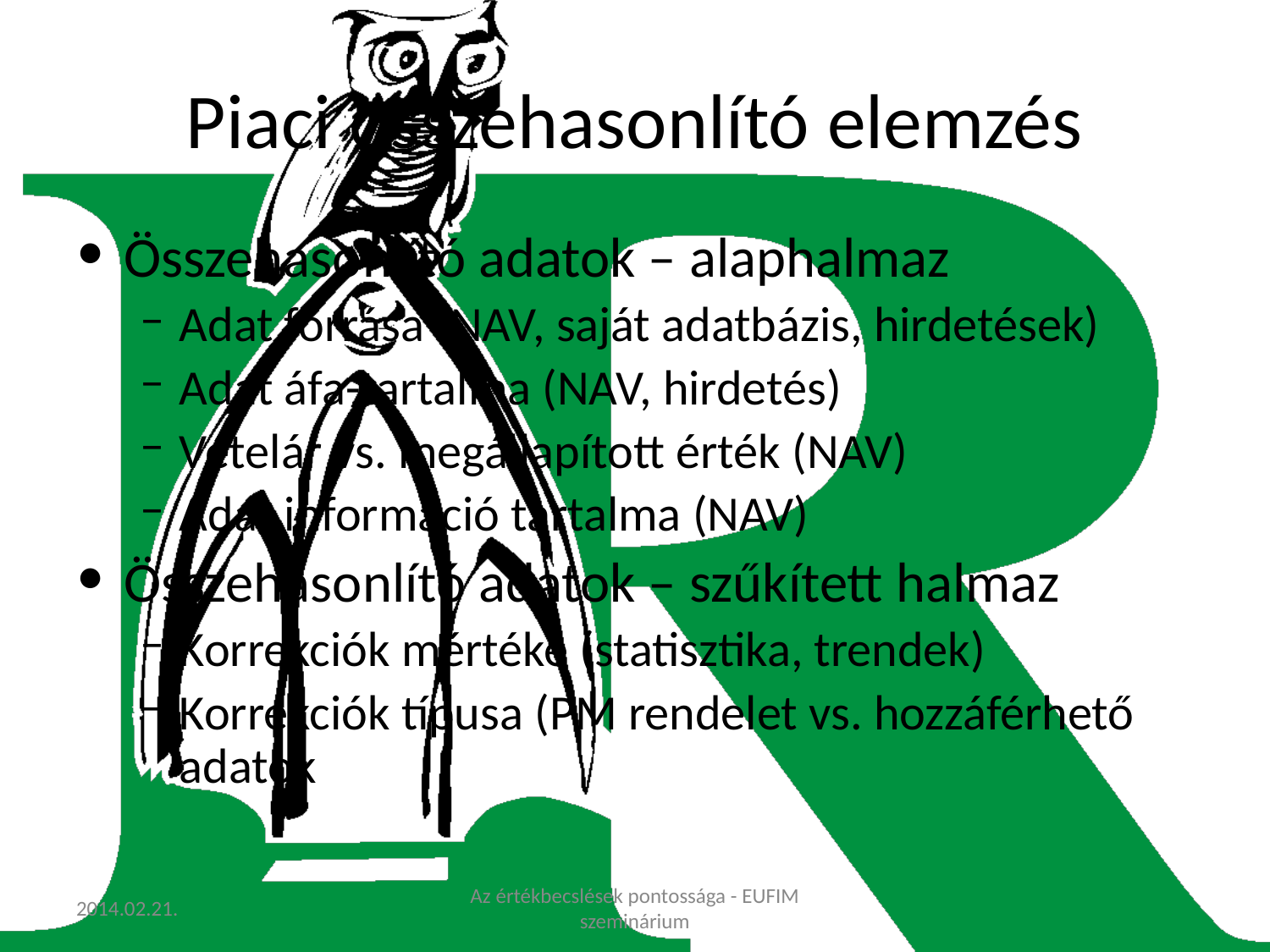

# Piaci összehasonlító elemzés
Összehasonlító adatok – alaphalmaz
Adat forrása (NAV, saját adatbázis, hirdetések)
Adat áfa-tartalma (NAV, hirdetés)
Vételár vs. megállapított érték (NAV)
Adat információ tartalma (NAV)
Összehasonlító adatok – szűkített halmaz
Korrekciók mértéke (statisztika, trendek)
Korrekciók típusa (PM rendelet vs. hozzáférhető adatok

2014.02.21.
Az értékbecslések pontossága - EUFIM szeminárium